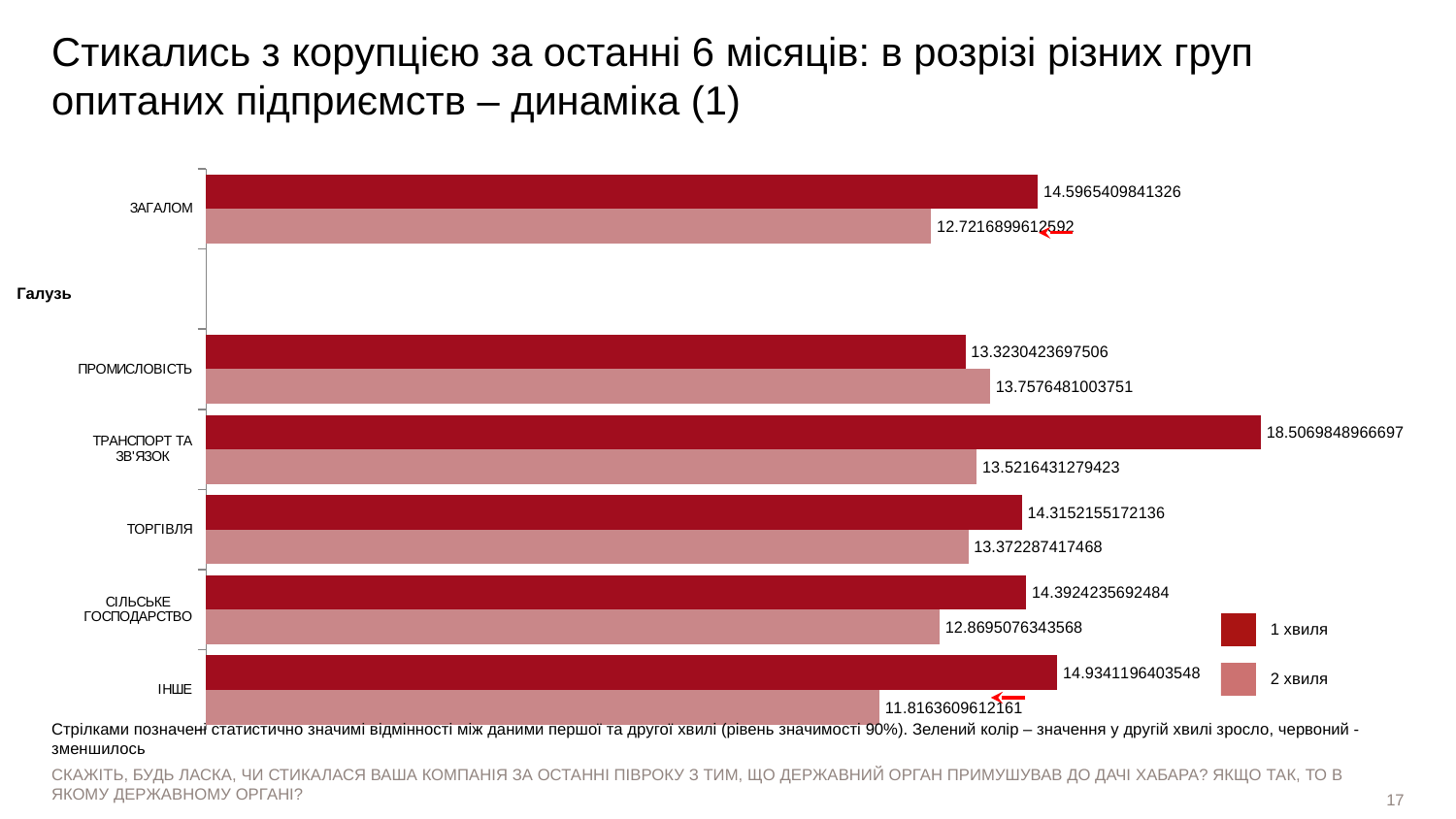

# Стикались з корупцією за останні 6 місяців: в розрізі різних груп опитаних підприємств – динаміка (1)

### Chart

| Category | Ряд 1 | Ряд 2 |
|---|---|---|
| ЗАГАЛОМ | 14.596540984132595 | 12.72168996125924 |
|  | None | None |
| ПРОМИСЛОВІСТЬ | 13.323042369750635 | 13.7576481003751 |
| ТРАНСПОРТ ТА ЗВ'ЯЗОК | 18.506984896669724 | 13.52164312794234 |
| ТОРГІВЛЯ | 14.315215517213606 | 13.372287417468048 |
| СІЛЬСЬКЕ ГОСПОДАРСТВО | 14.392423569248434 | 12.869507634356841 |
| ІНШЕ | 14.934119640354767 | 11.816360961216112 |
Галузь
|  | 1 хвиля |
| --- | --- |
|  |  |
|  | 2 хвиля |
Стрілками позначені статистично значимі відмінності між даними першої та другої хвилі (рівень значимості 90%). Зелений колір – значення у другій хвилі зросло, червоний - зменшилось

СКАЖІТЬ, БУДЬ ЛАСКА, ЧИ СТИКАЛАСЯ ВАША КОМПАНІЯ ЗА ОСТАННІ ПІВРОКУ З ТИМ, ЩО ДЕРЖАВНИЙ ОРГАН ПРИМУШУВАВ ДО ДАЧІ ХАБАРА? ЯКЩО ТАК, ТО В ЯКОМУ ДЕРЖАВНОМУ ОРГАНІ?